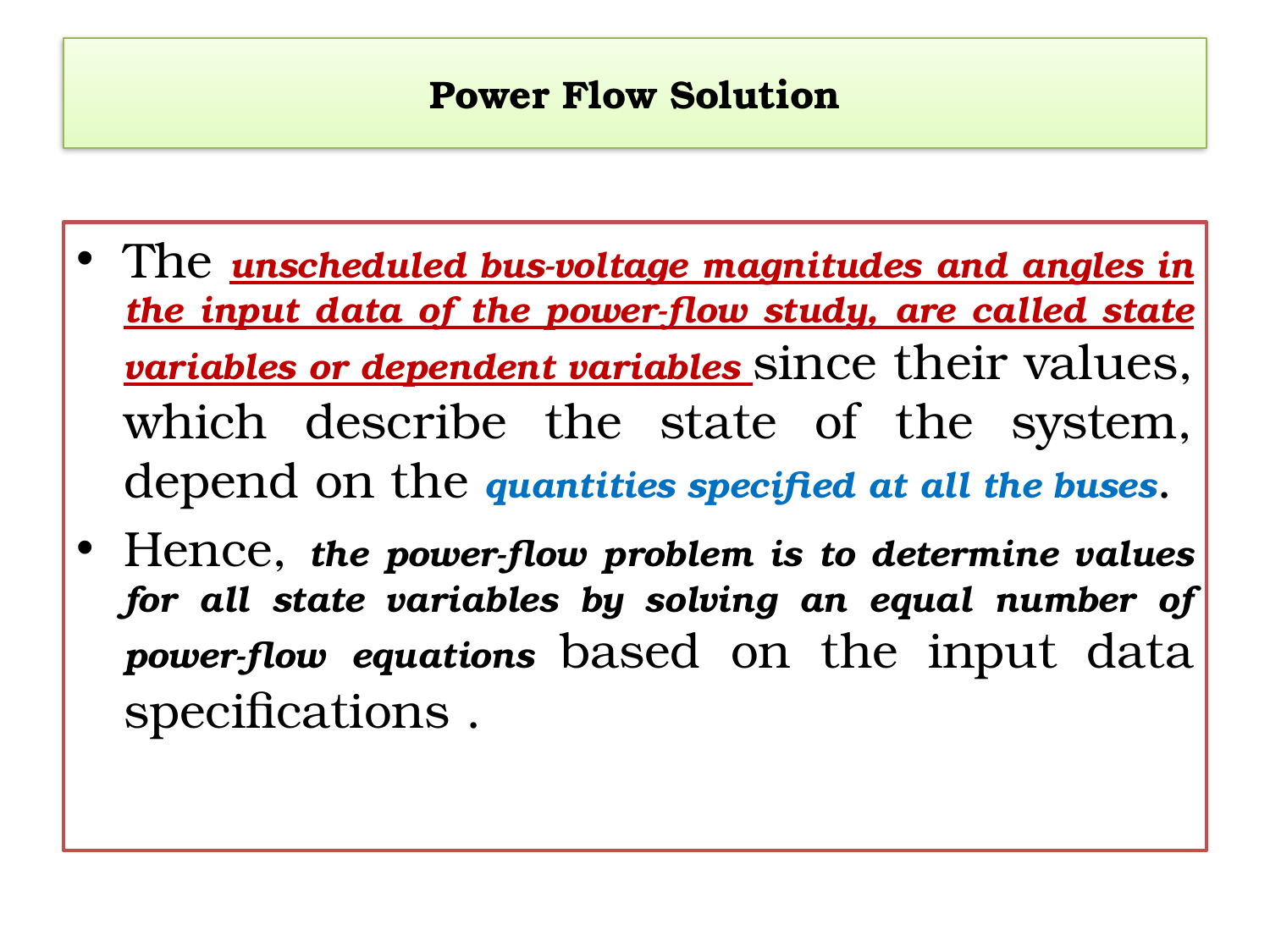

# Power Flow Solution
The unscheduled bus-voltage magnitudes and angles in the input data of the power-flow study, are called state variables or dependent variables since their values, which describe the state of the system, depend on the quantities specified at all the buses.
Hence, the power-flow problem is to determine values for all state variables by solving an equal number of power-flow equations based on the input data specifications .